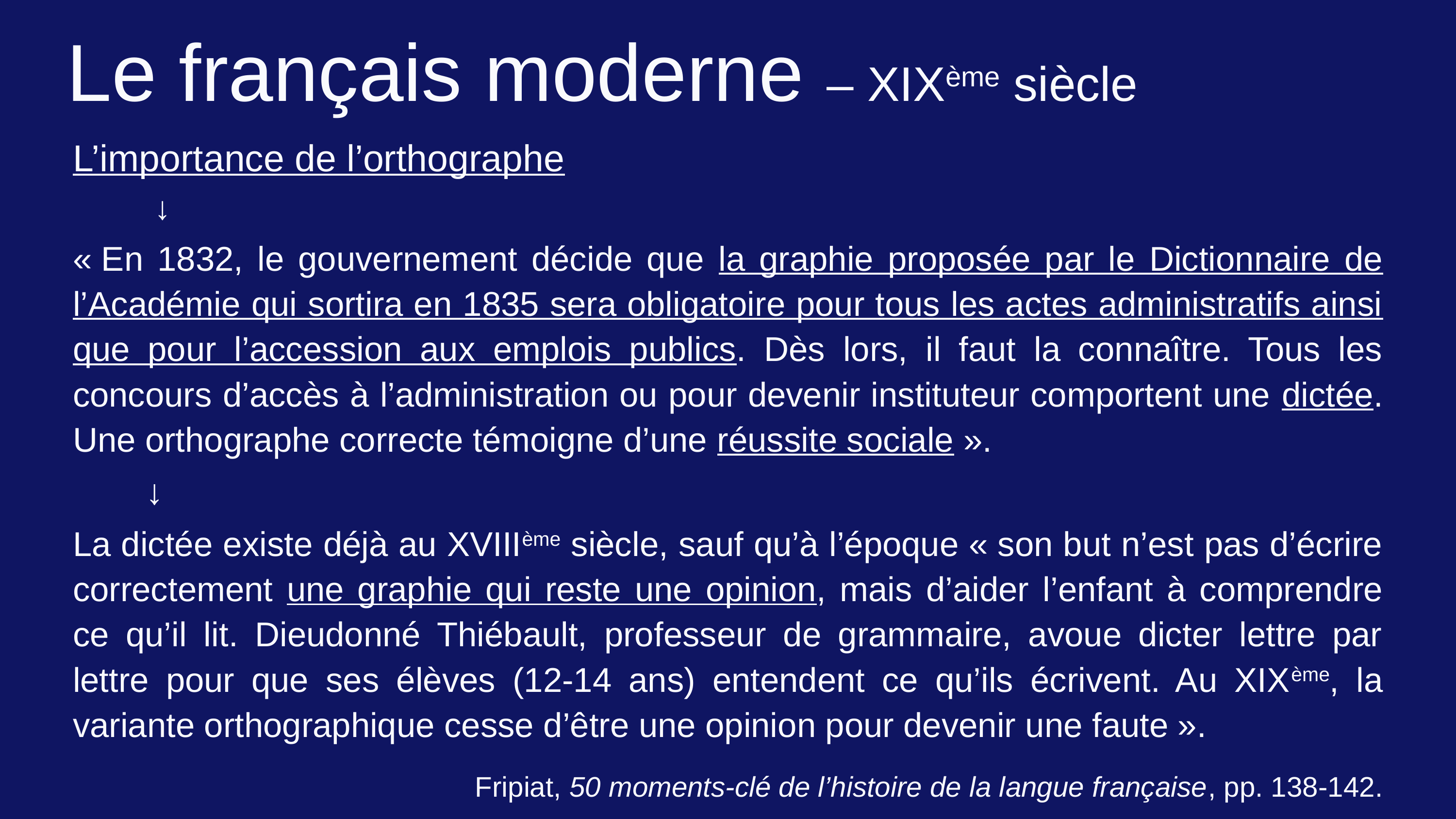

Le français moderne – XIXème siècle
L’importance de l’orthographe
	 ↓
« En 1832, le gouvernement décide que la graphie proposée par le Dictionnaire de l’Académie qui sortira en 1835 sera obligatoire pour tous les actes administratifs ainsi que pour l’accession aux emplois publics. Dès lors, il faut la connaître. Tous les concours d’accès à l’administration ou pour devenir instituteur comportent une dictée. Une orthographe correcte témoigne d’une réussite sociale ».
	↓
La dictée existe déjà au XVIIIème siècle, sauf qu’à l’époque « son but n’est pas d’écrire correctement une graphie qui reste une opinion, mais d’aider l’enfant à comprendre ce qu’il lit. Dieudonné Thiébault, professeur de grammaire, avoue dicter lettre par lettre pour que ses élèves (12-14 ans) entendent ce qu’ils écrivent. Au XIXème, la variante orthographique cesse d’être une opinion pour devenir une faute ».
Fripiat, 50 moments-clé de l’histoire de la langue française, pp. 138-142.